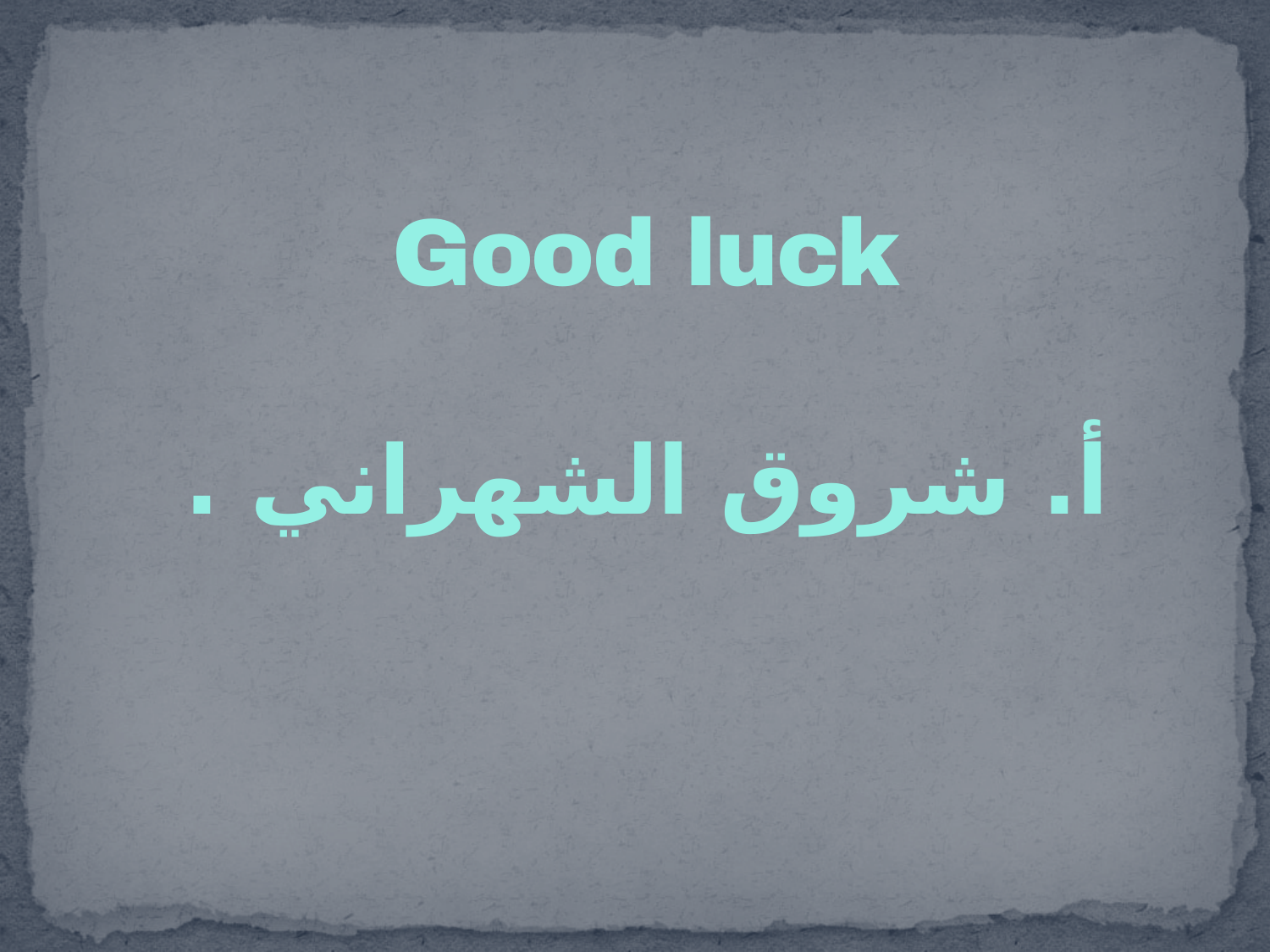

# Good luck أ. شروق الشهراني .